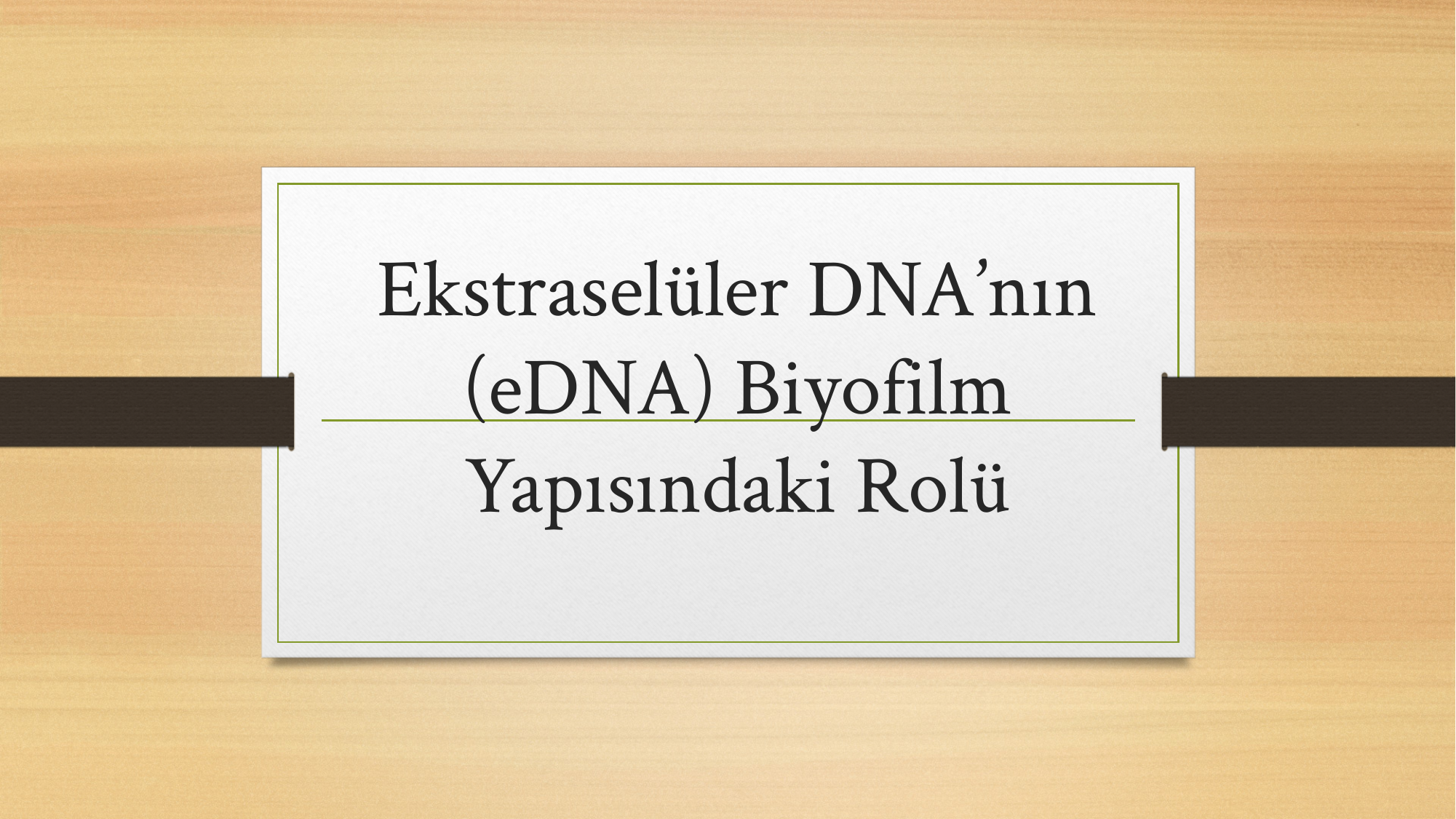

# Ekstraselüler DNA’nın (eDNA) Biyofilm Yapısındaki Rolü